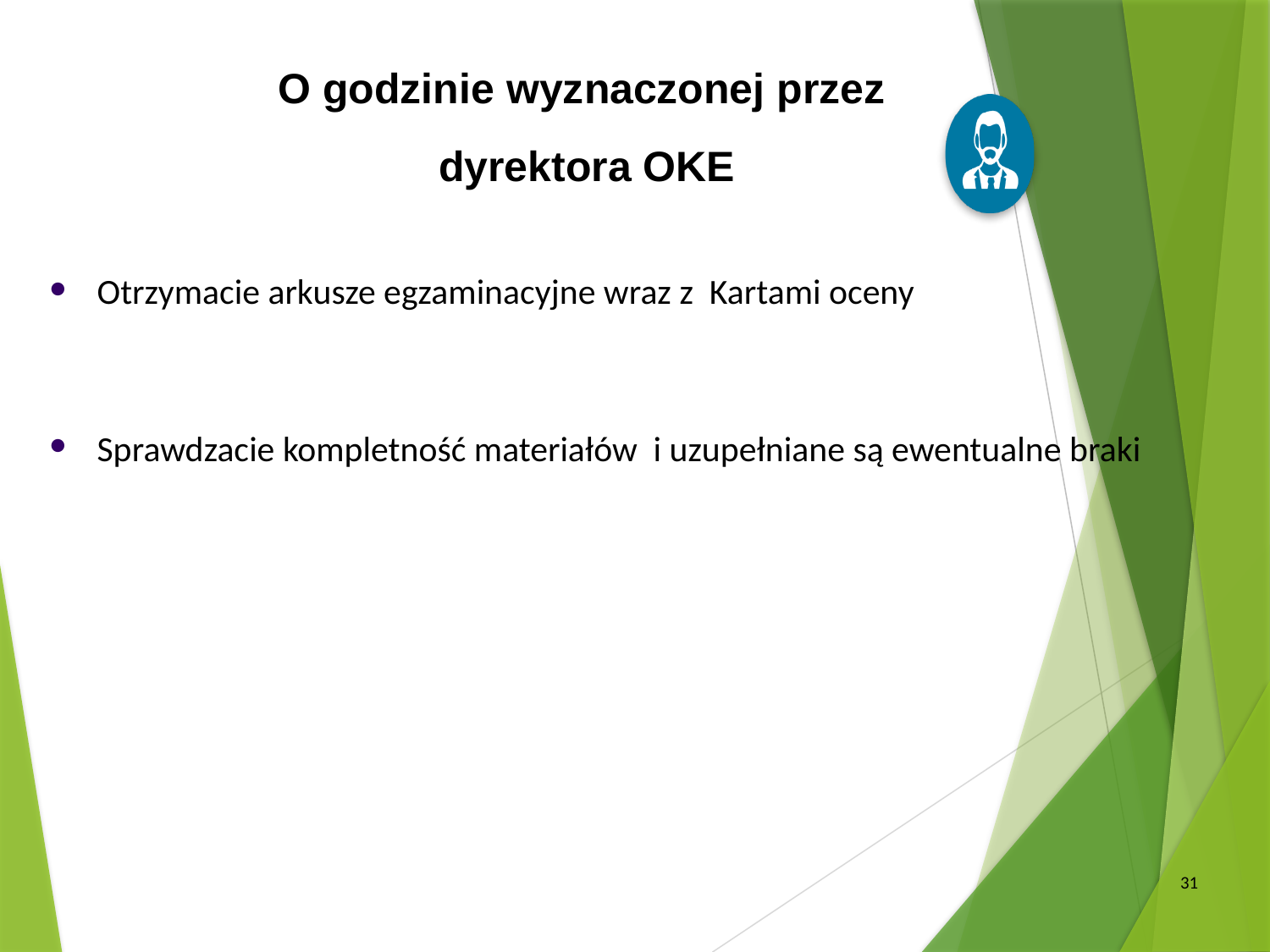

O godzinie wyznaczonej przez  dyrektora OKE

Otrzymacie arkusze egzaminacyjne wraz z  Kartami oceny
●
Sprawdzacie kompletność materiałów  i uzupełniane są ewentualne braki
●

31